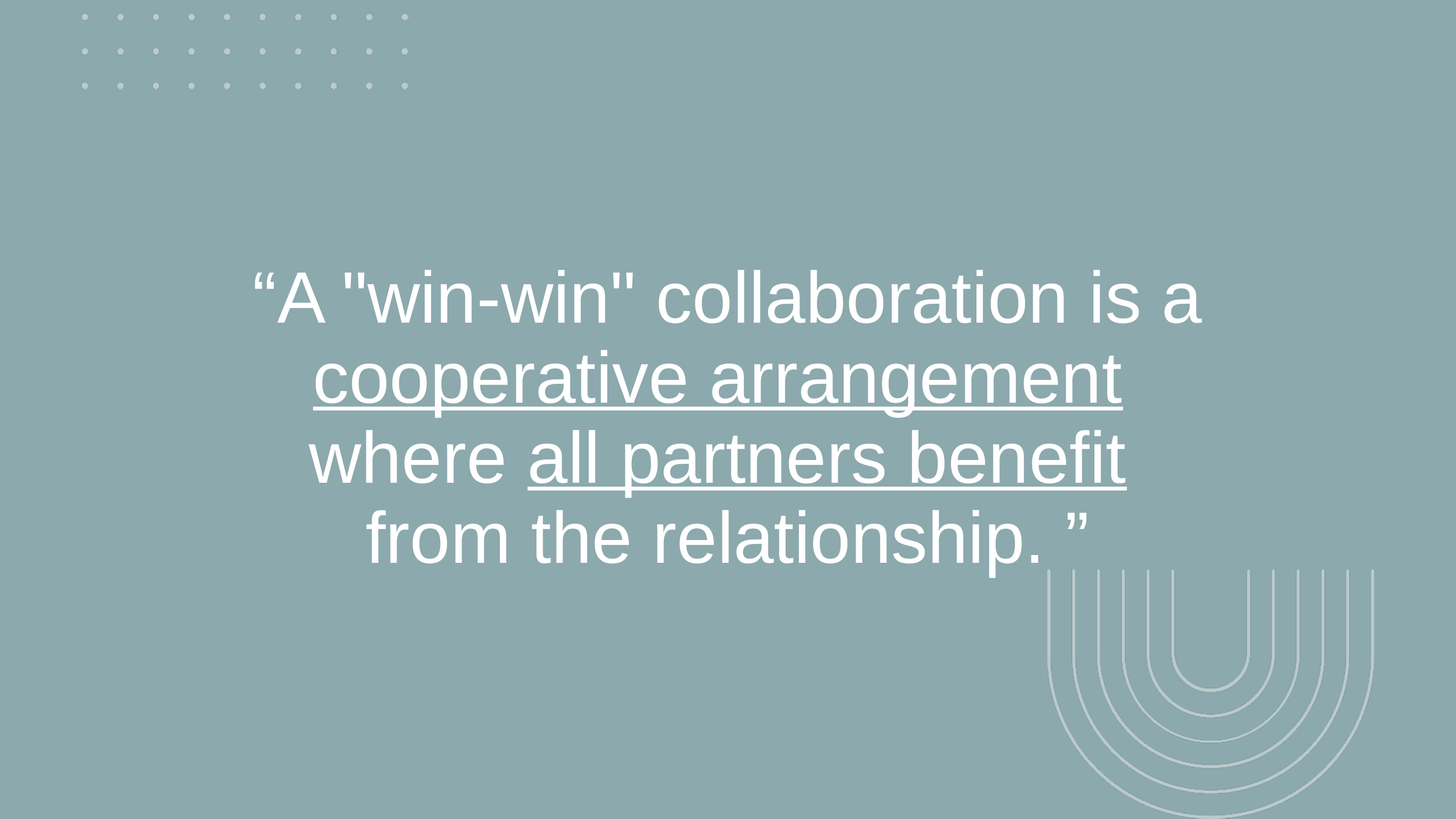

“A "win-win" collaboration is a cooperative arrangement
where all partners benefit
from the relationship. ”